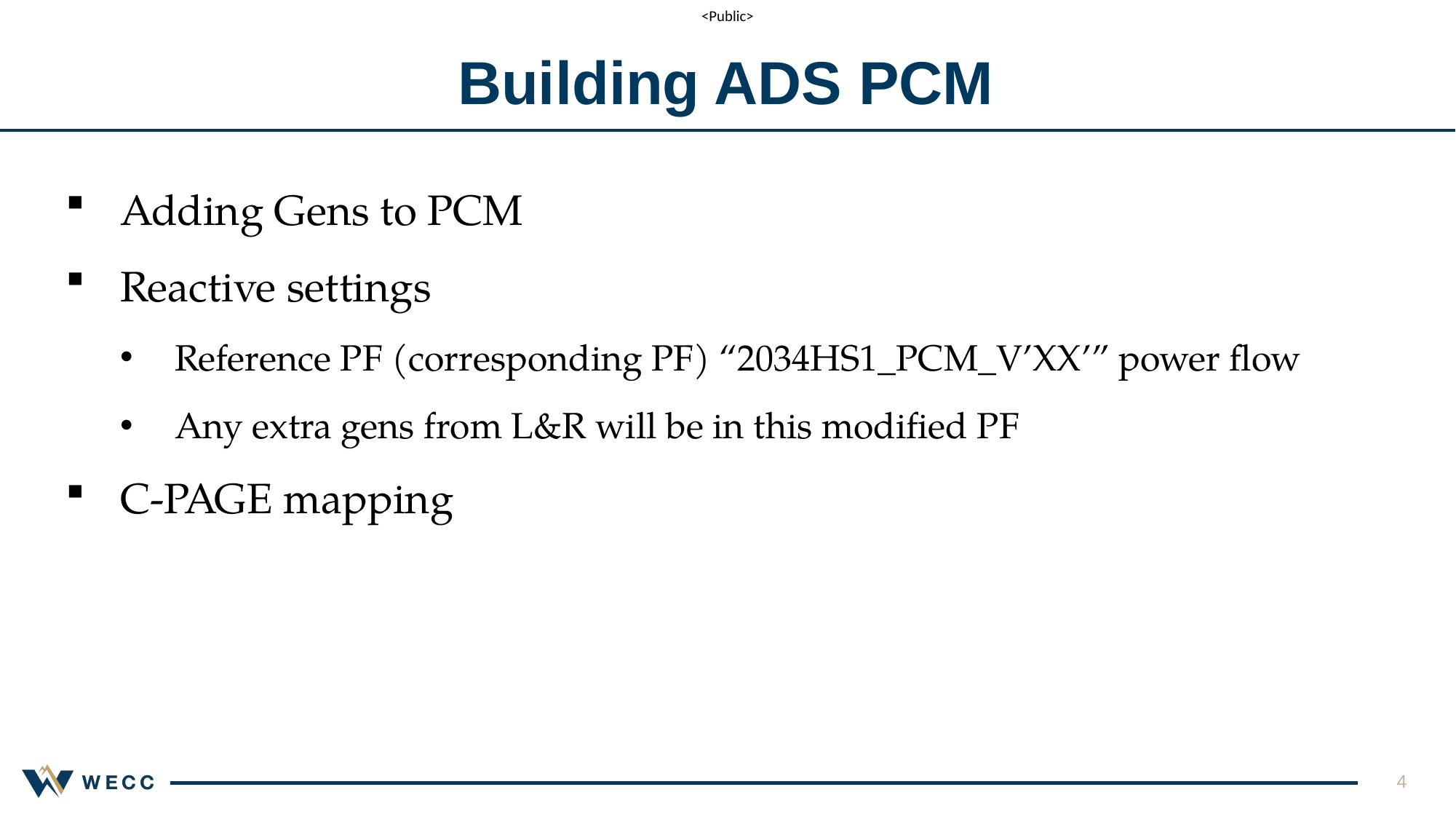

# Building ADS PCM
Adding Gens to PCM
Reactive settings
Reference PF (corresponding PF) “2034HS1_PCM_V’XX’” power flow
Any extra gens from L&R will be in this modified PF
C-PAGE mapping
4